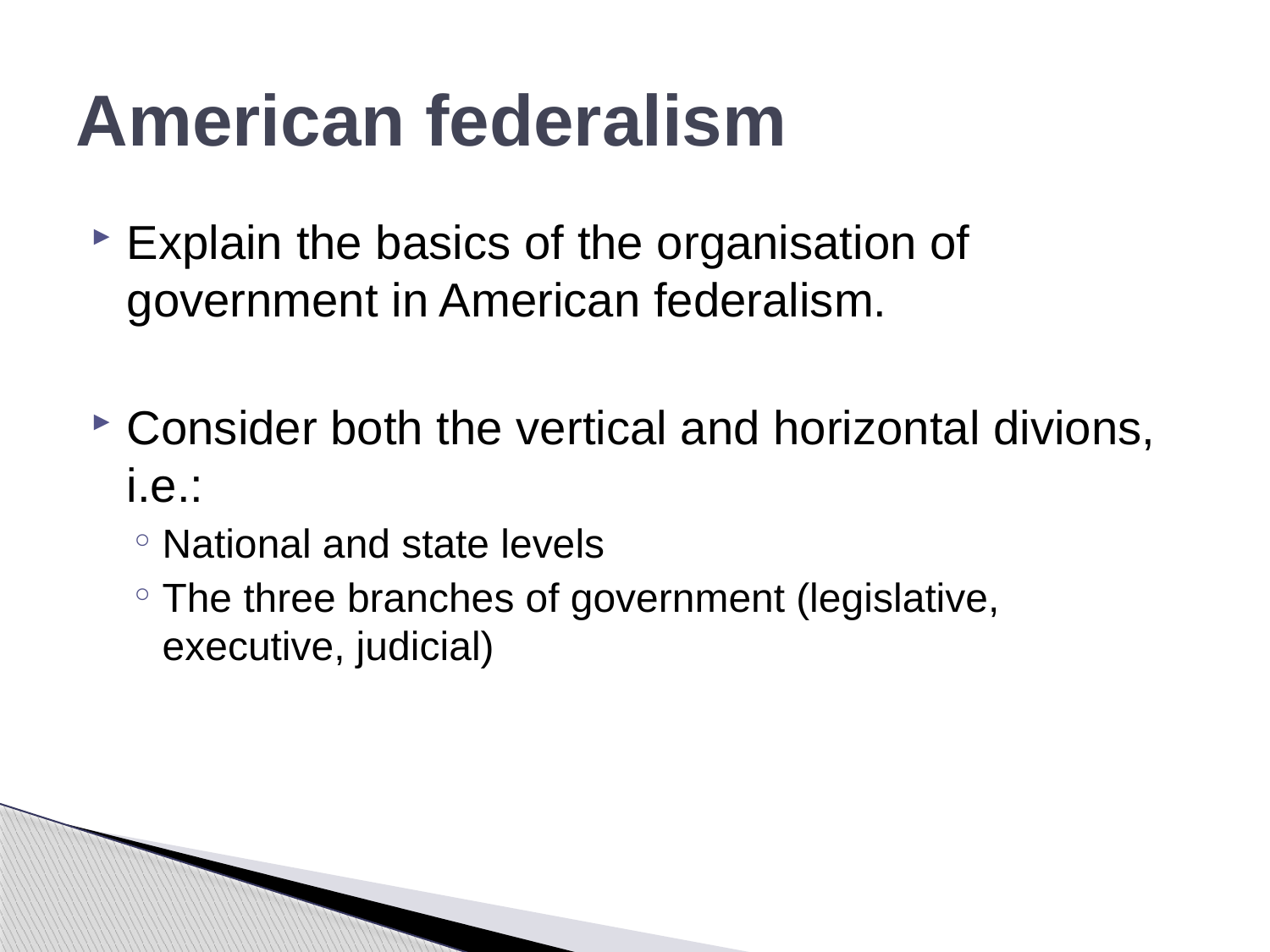

# American federalism
Explain the basics of the organisation of government in American federalism.

Consider both the vertical and horizontal divions, i.e.:
National and state levels
The three branches of government (legislative, executive, judicial)